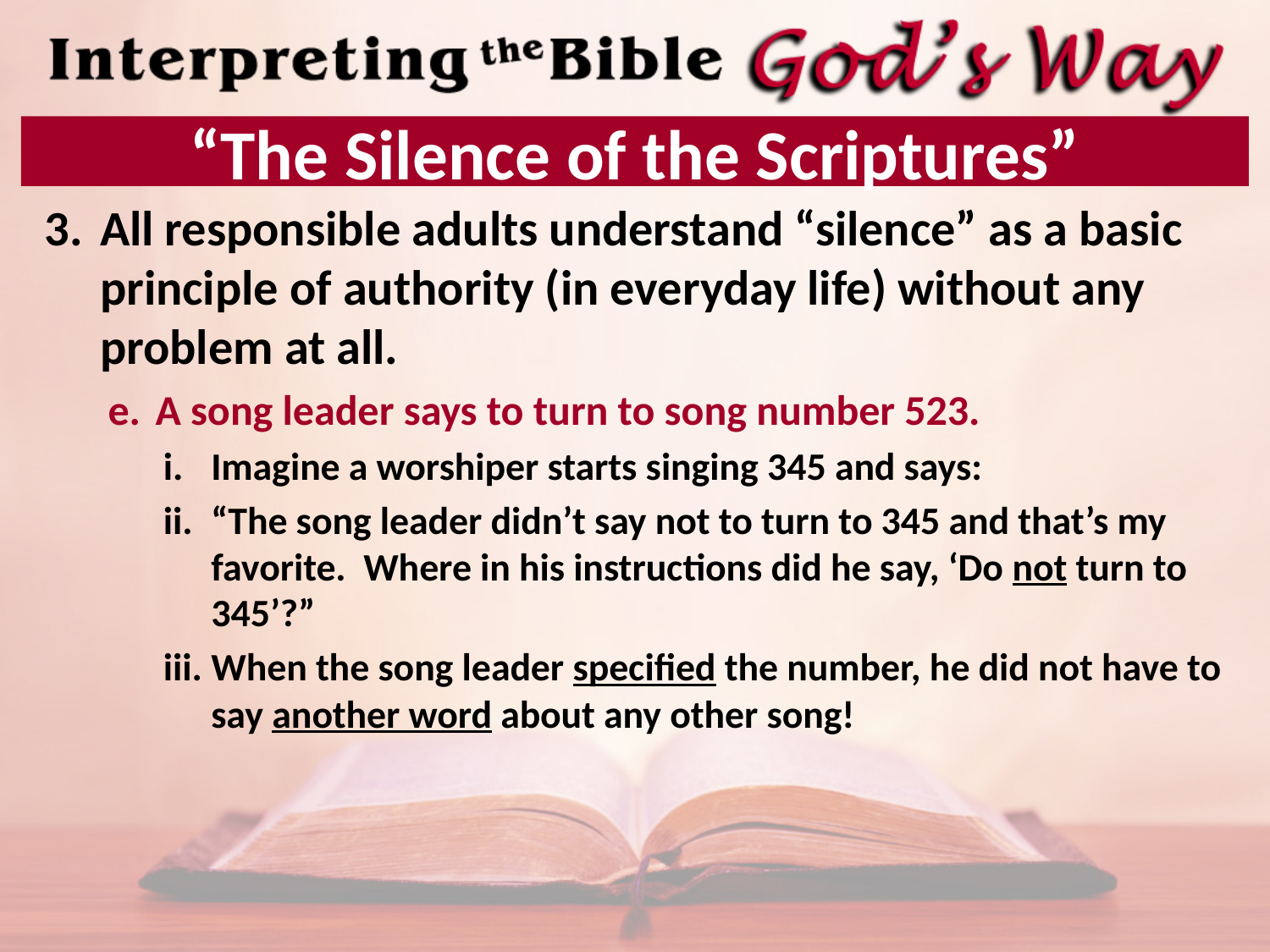

# “The Silence of the Scriptures”
All responsible adults understand “silence” as a basic principle of authority (in everyday life) without any problem at all.
A song leader says to turn to song number 523.
Imagine a worshiper starts singing 345 and says:
“The song leader didn’t say not to turn to 345 and that’s my favorite.  Where in his instructions did he say, ‘Do not turn to 345’?”
When the song leader specified the number, he did not have to say another word about any other song!